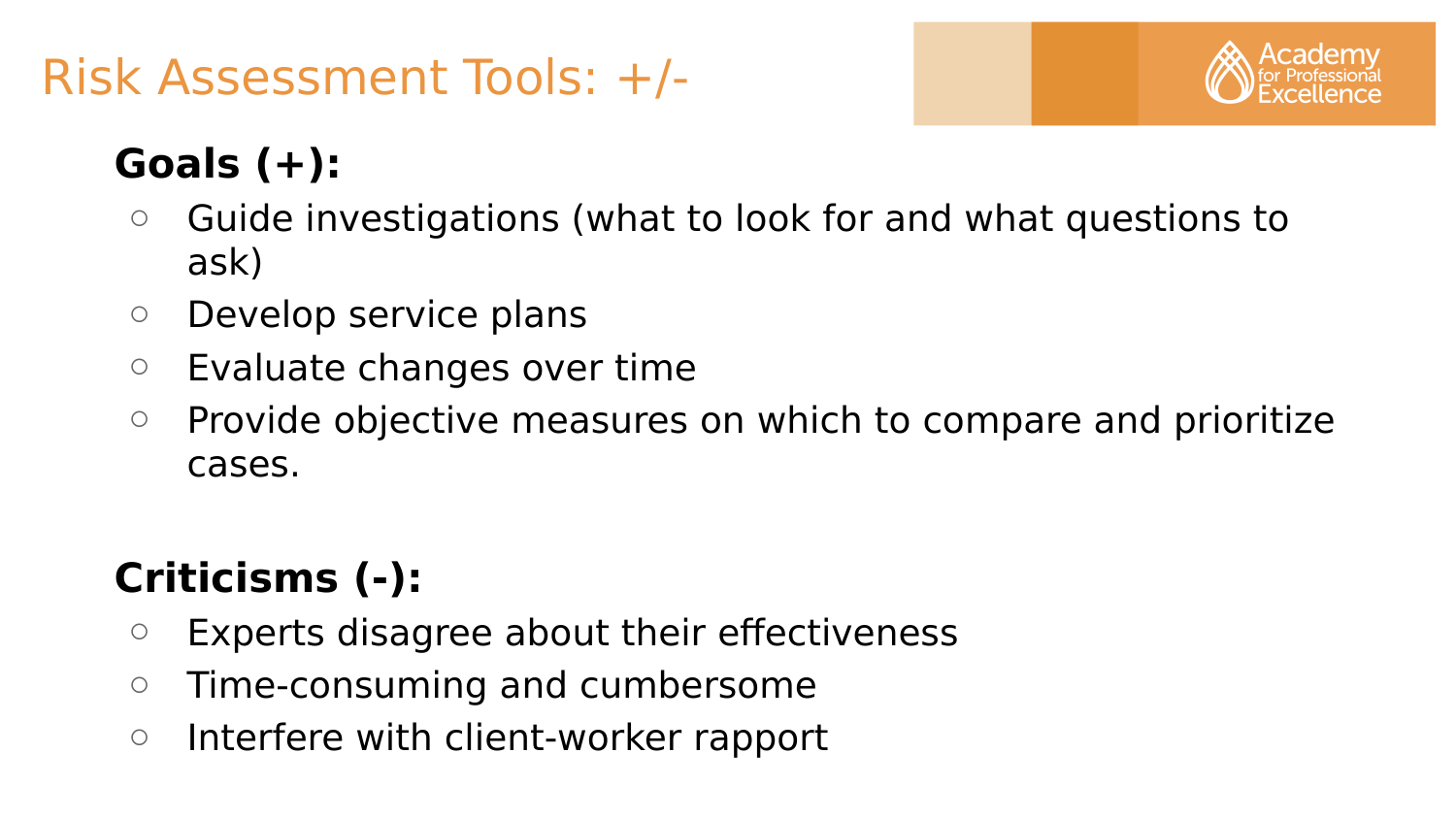

# Risk Assessment Tools: +/-
Goals (+):
Guide investigations (what to look for and what questions to ask)
Develop service plans
Evaluate changes over time
Provide objective measures on which to compare and prioritize cases.

Criticisms (-):
Experts disagree about their effectiveness
Time-consuming and cumbersome
Interfere with client-worker rapport